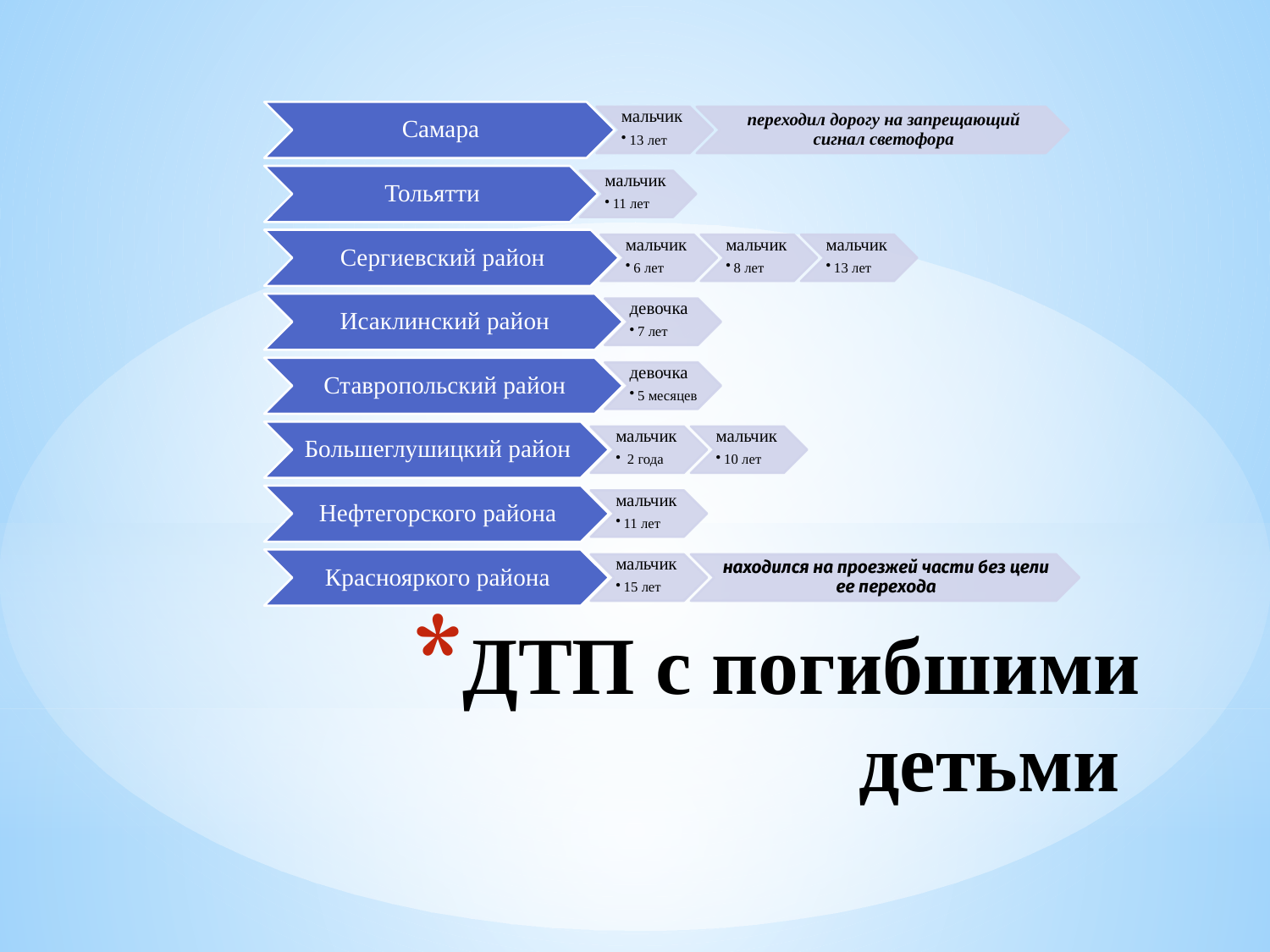

Самара
мальчик
13 лет
переходил дорогу на запрещающий сигнал светофора
Тольятти
мальчик
11 лет
Сергиевский район
мальчик
6 лет
мальчик
8 лет
мальчик
13 лет
Исаклинский район
девочка
7 лет
Ставропольский район
девочка
5 месяцев
Большеглушицкий район
мальчик
 2 года
мальчик
10 лет
Нефтегорского района
мальчик
11 лет
Краснояркого района
мальчик
15 лет
находился на проезжей части без цели ее перехода
# ДТП с погибшими детьми